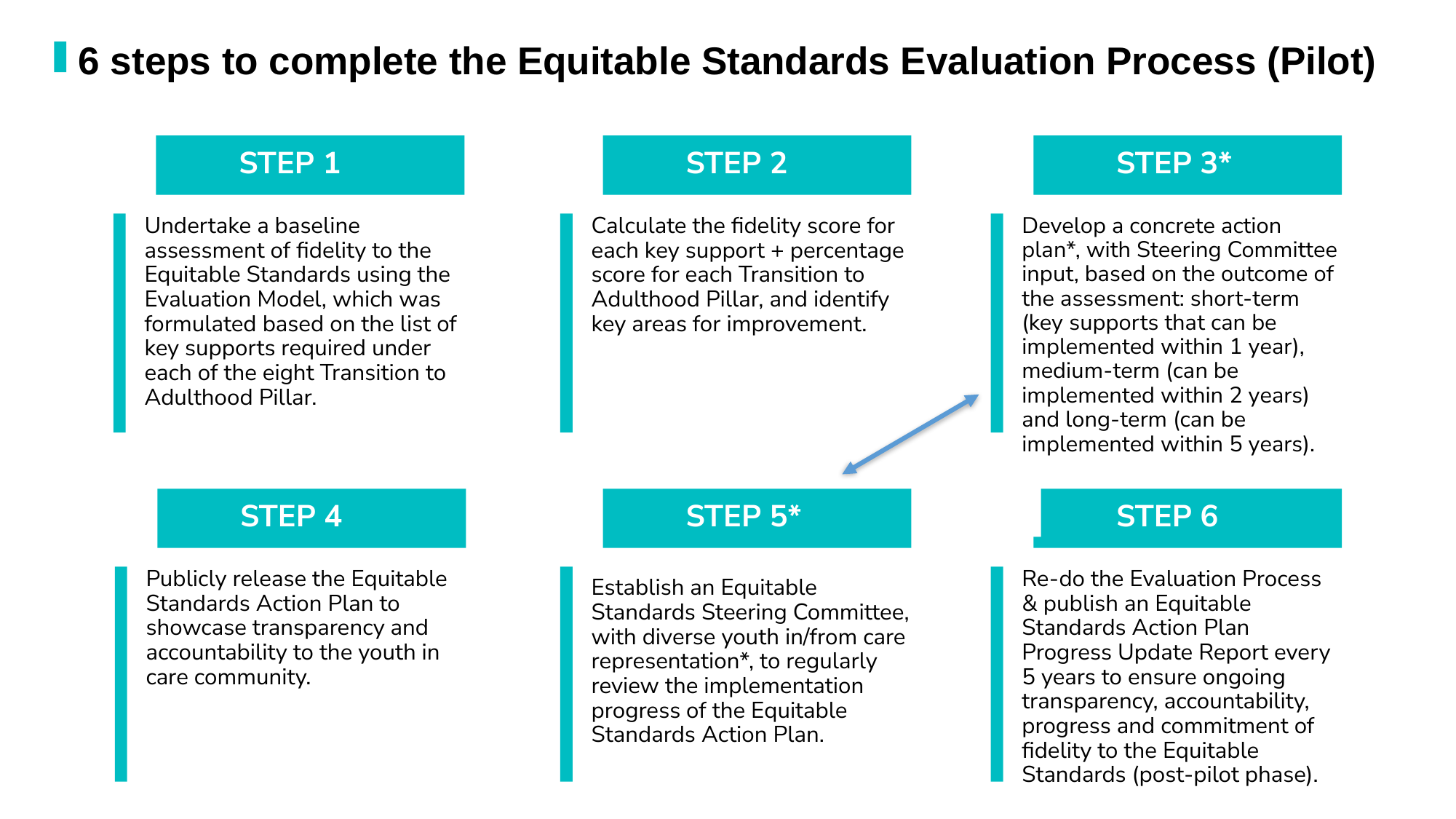

# 6 steps to complete the Equitable Standards Evaluation Process (Pilot)

STEP 1
STEP 2
STEP 3*
Develop a concrete action plan*, with Steering Committee input, based on the outcome of the assessment: short-term (key supports that can be implemented within 1 year), medium-term (can be implemented within 2 years) and long-term (can be implemented within 5 years).
Undertake a baseline assessment of fidelity to the Equitable Standards using the Evaluation Model, which was formulated based on the list of key supports required under each of the eight Transition to Adulthood Pillar.
Calculate the fidelity score for each key support + percentage score for each Transition to Adulthood Pillar, and identify key areas for improvement.
STEP 4
STEP 5*
STEP 6
Publicly release the Equitable Standards Action Plan to showcase transparency and accountability to the youth in care community.
Re-do the Evaluation Process & publish an Equitable Standards Action Plan Progress Update Report every 5 years to ensure ongoing transparency, accountability, progress and commitment of fidelity to the Equitable Standards (post-pilot phase).
Establish an Equitable Standards Steering Committee, with diverse youth in/from care representation*, to regularly review the implementation progress of the Equitable Standards Action Plan.